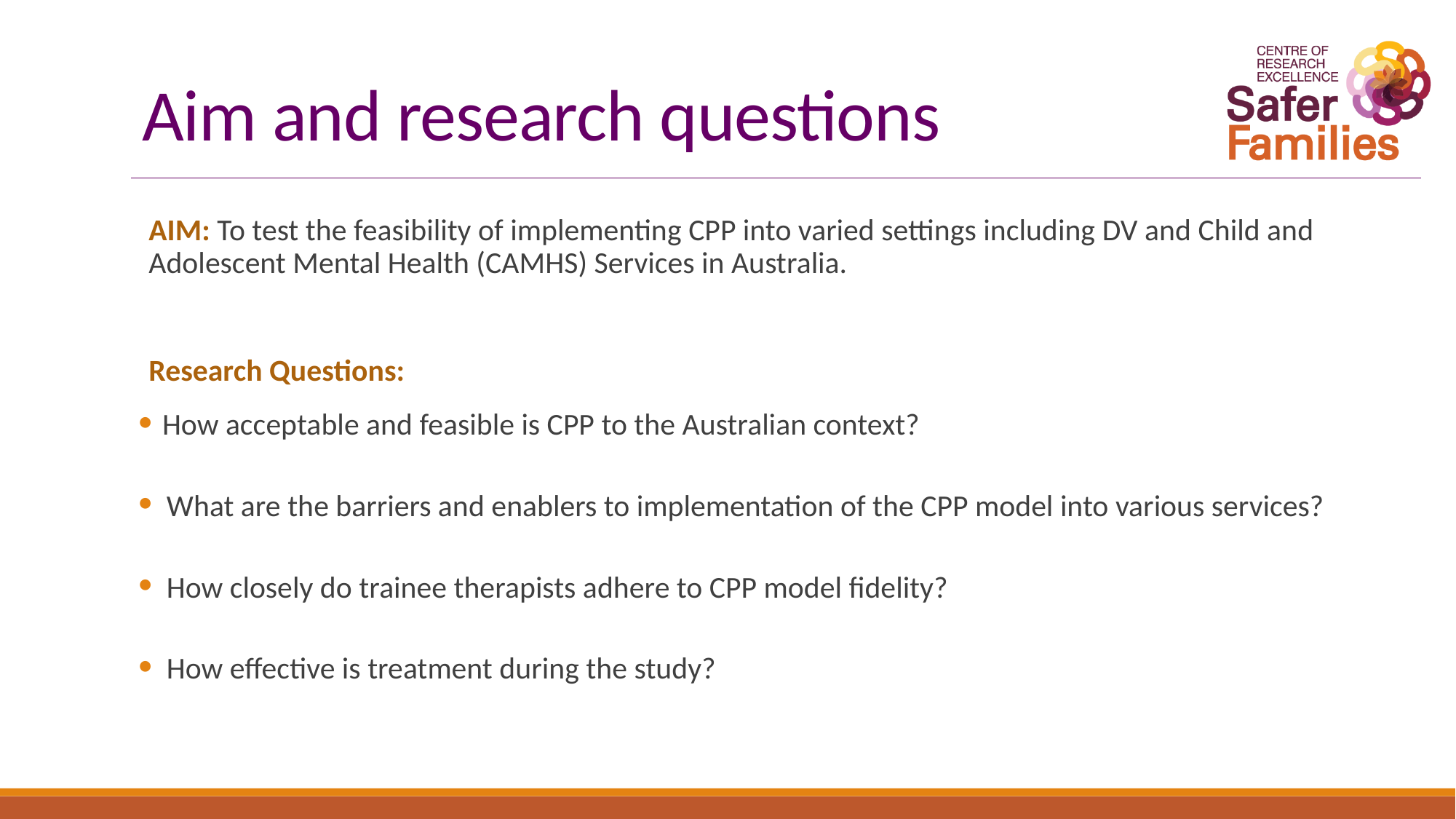

# Aim and research questions
AIM: To test the feasibility of implementing CPP into varied settings including DV and Child and Adolescent Mental Health (CAMHS) Services in Australia.

Research Questions:
 How acceptable and feasible is CPP to the Australian context?
  What are the barriers and enablers to implementation of the CPP model into various services?
  How closely do trainee therapists adhere to CPP model fidelity?
  How effective is treatment during the study?